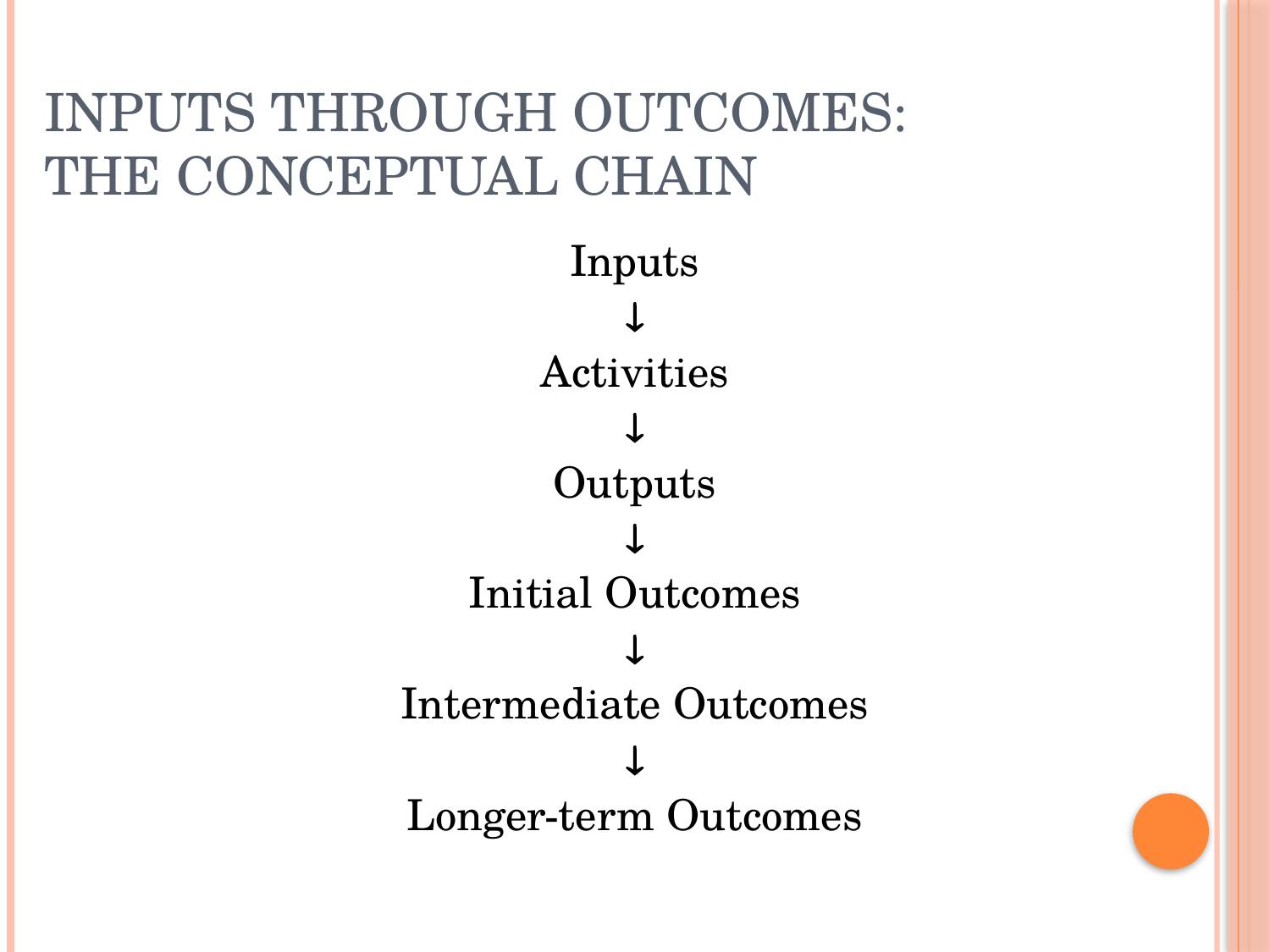

# Inputs Through Outcomes: The Conceptual Chain
Inputs
↓
Activities
↓
Outputs
↓
Initial Outcomes
↓
Intermediate Outcomes
↓
Longer-term Outcomes